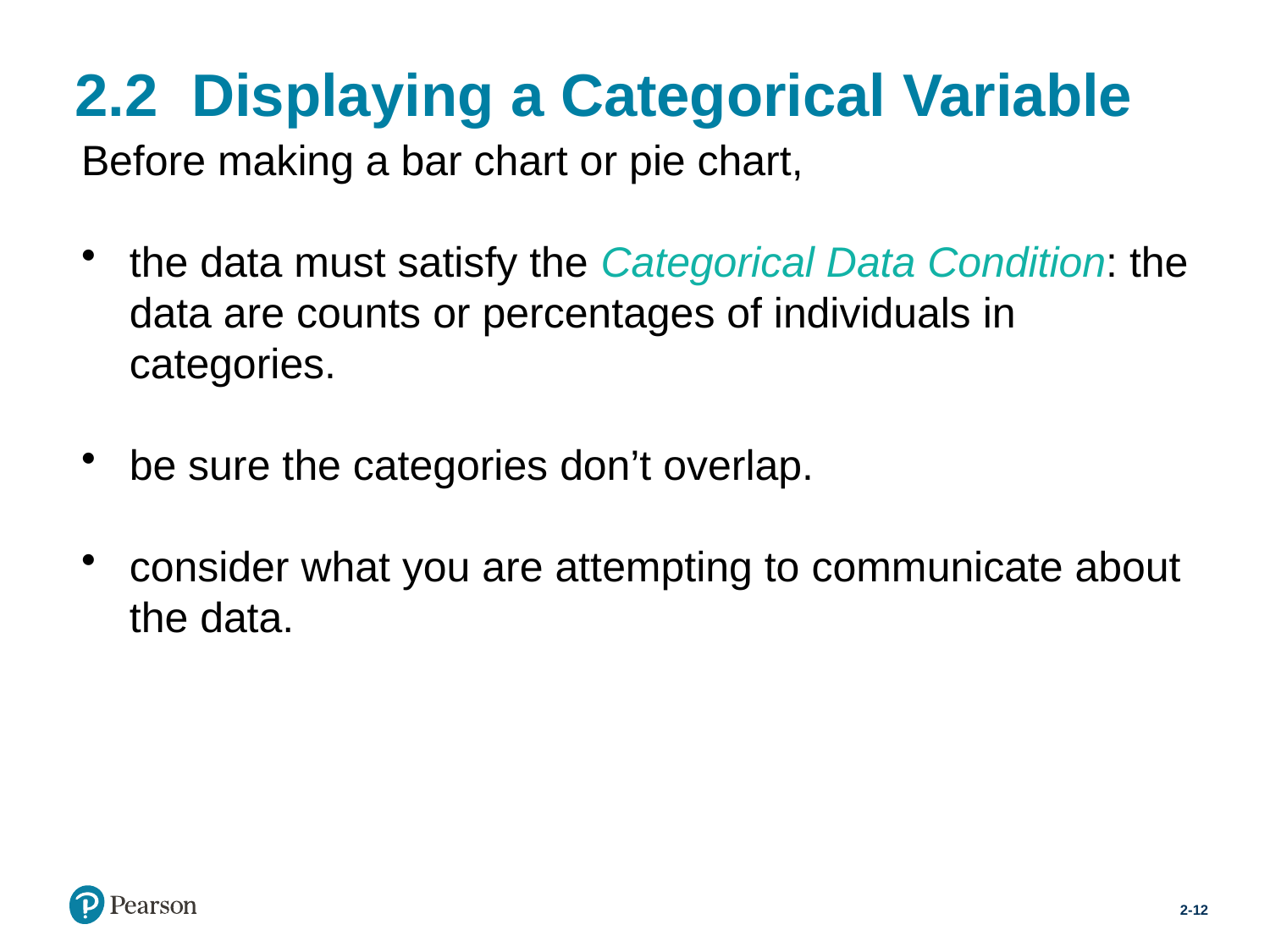

# 2.2  Displaying a Categorical Variable
Before making a bar chart or pie chart,

the data must satisfy the Categorical Data Condition: the data are counts or percentages of individuals in categories.

be sure the categories don’t overlap.

consider what you are attempting to communicate about the data.
2-12